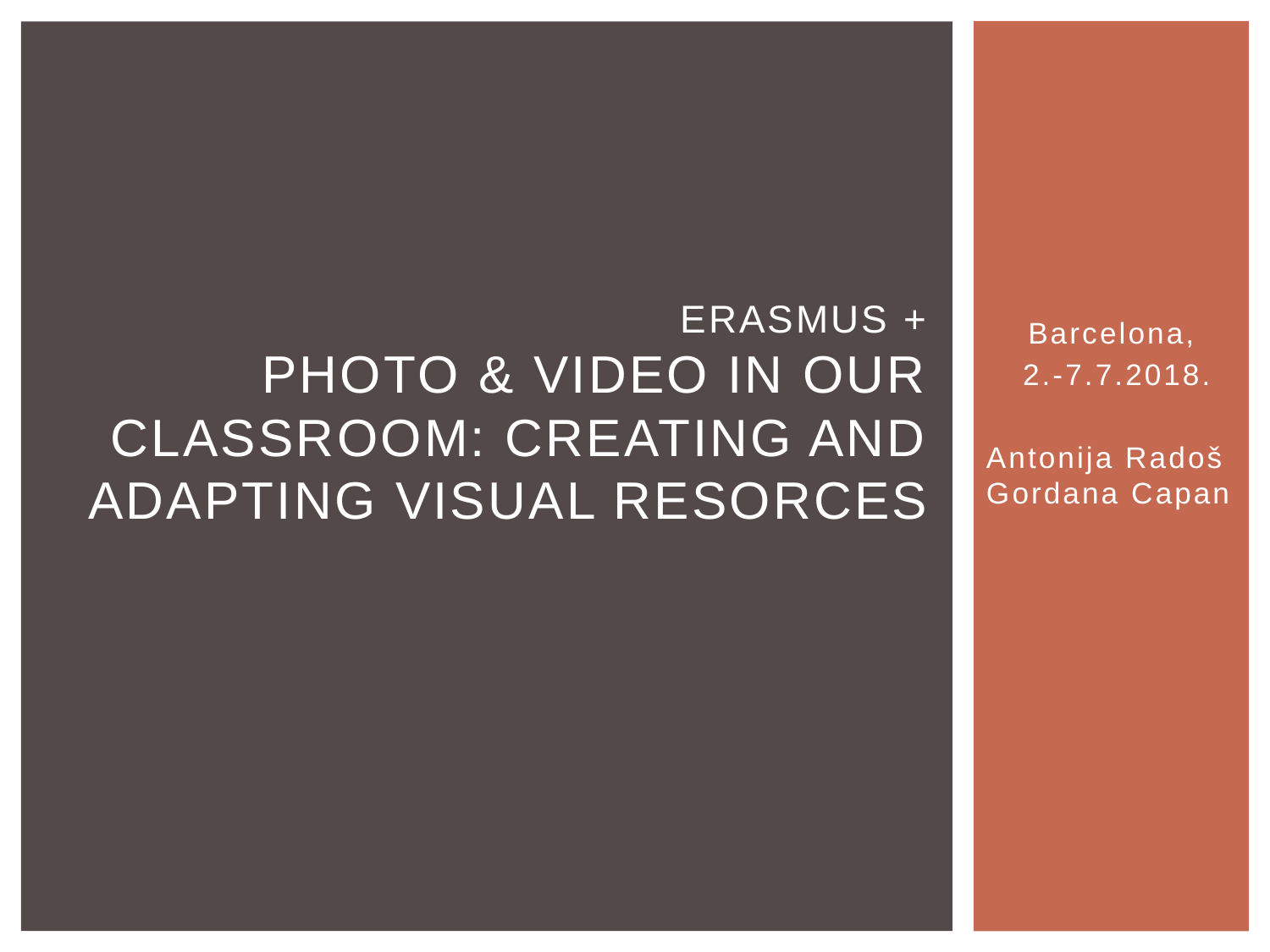

# ERASMUS + Photo & Video in our classroom: creating and adapting visual resorces
Barcelona,
 2.-7.7.2018.

Antonija Radoš Gordana Capan